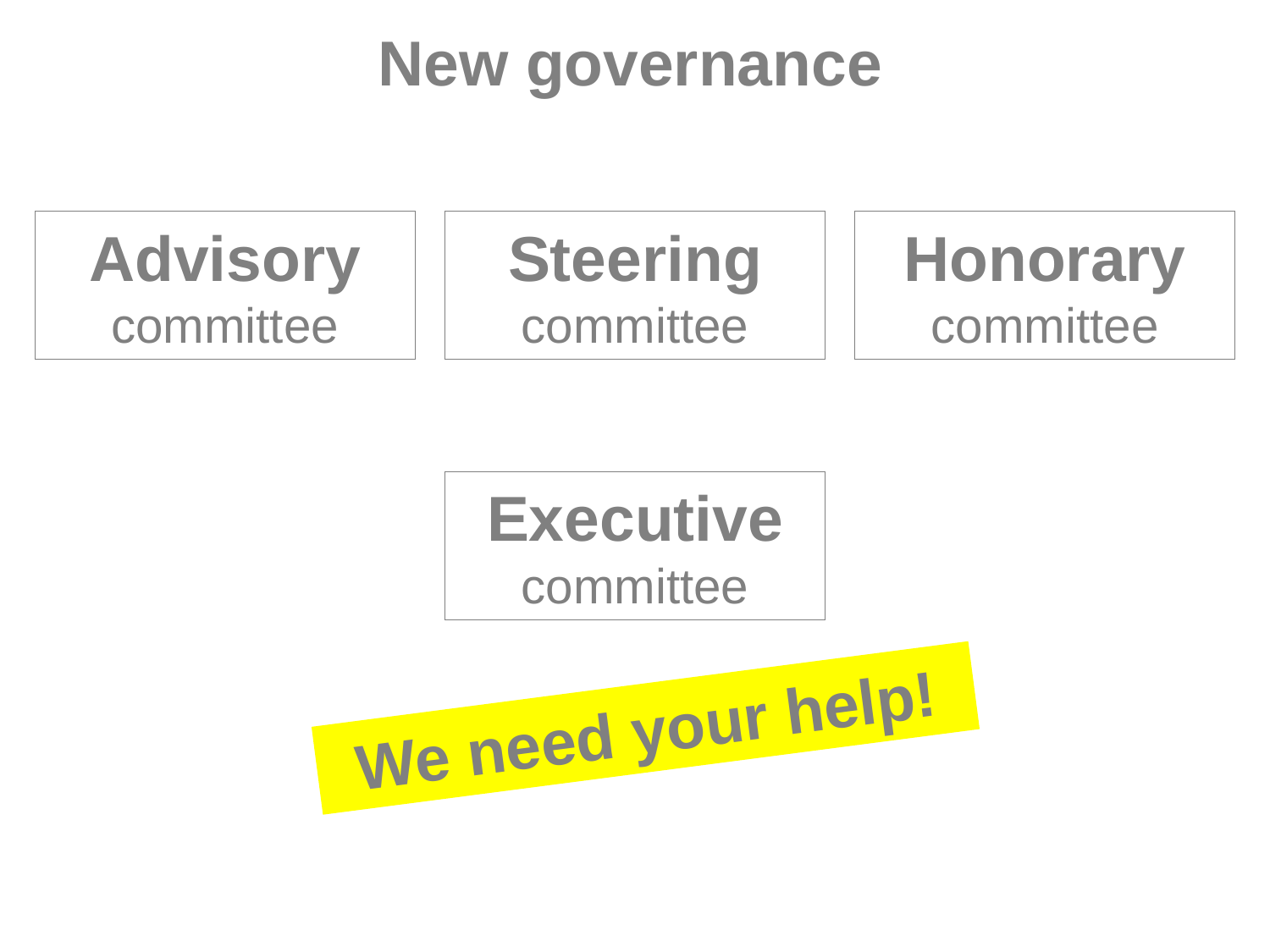

New governance
Advisory committee
Steering committee
Honorary committee
Executive
committee
We need your help!